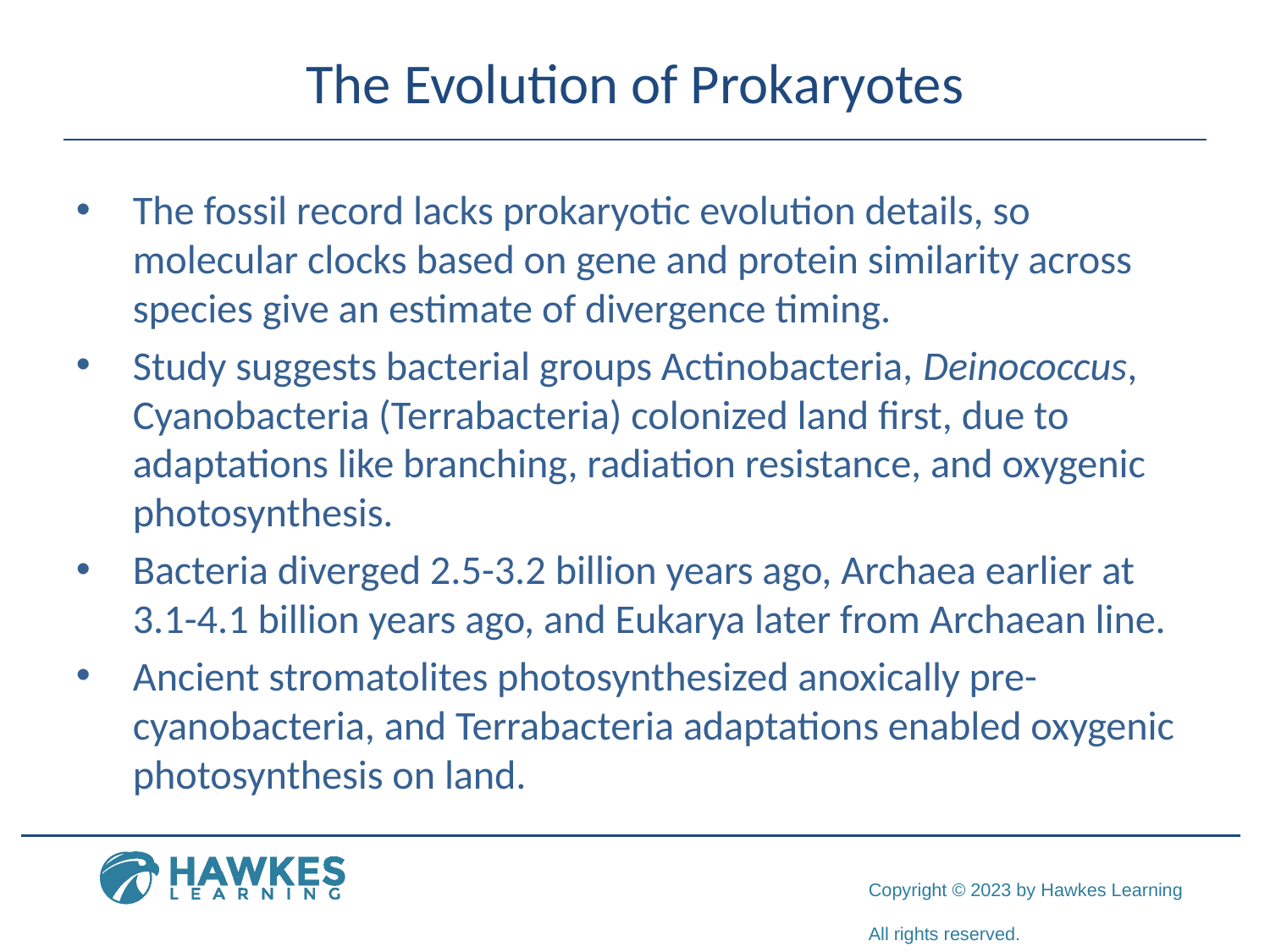

# The Evolution of Prokaryotes
The fossil record lacks prokaryotic evolution details, so molecular clocks based on gene and protein similarity across species give an estimate of divergence timing.
Study suggests bacterial groups Actinobacteria, Deinococcus, Cyanobacteria (Terrabacteria) colonized land first, due to adaptations like branching, radiation resistance, and oxygenic photosynthesis.
Bacteria diverged 2.5-3.2 billion years ago, Archaea earlier at 3.1-4.1 billion years ago, and Eukarya later from Archaean line.
Ancient stromatolites photosynthesized anoxically pre-cyanobacteria, and Terrabacteria adaptations enabled oxygenic photosynthesis on land.